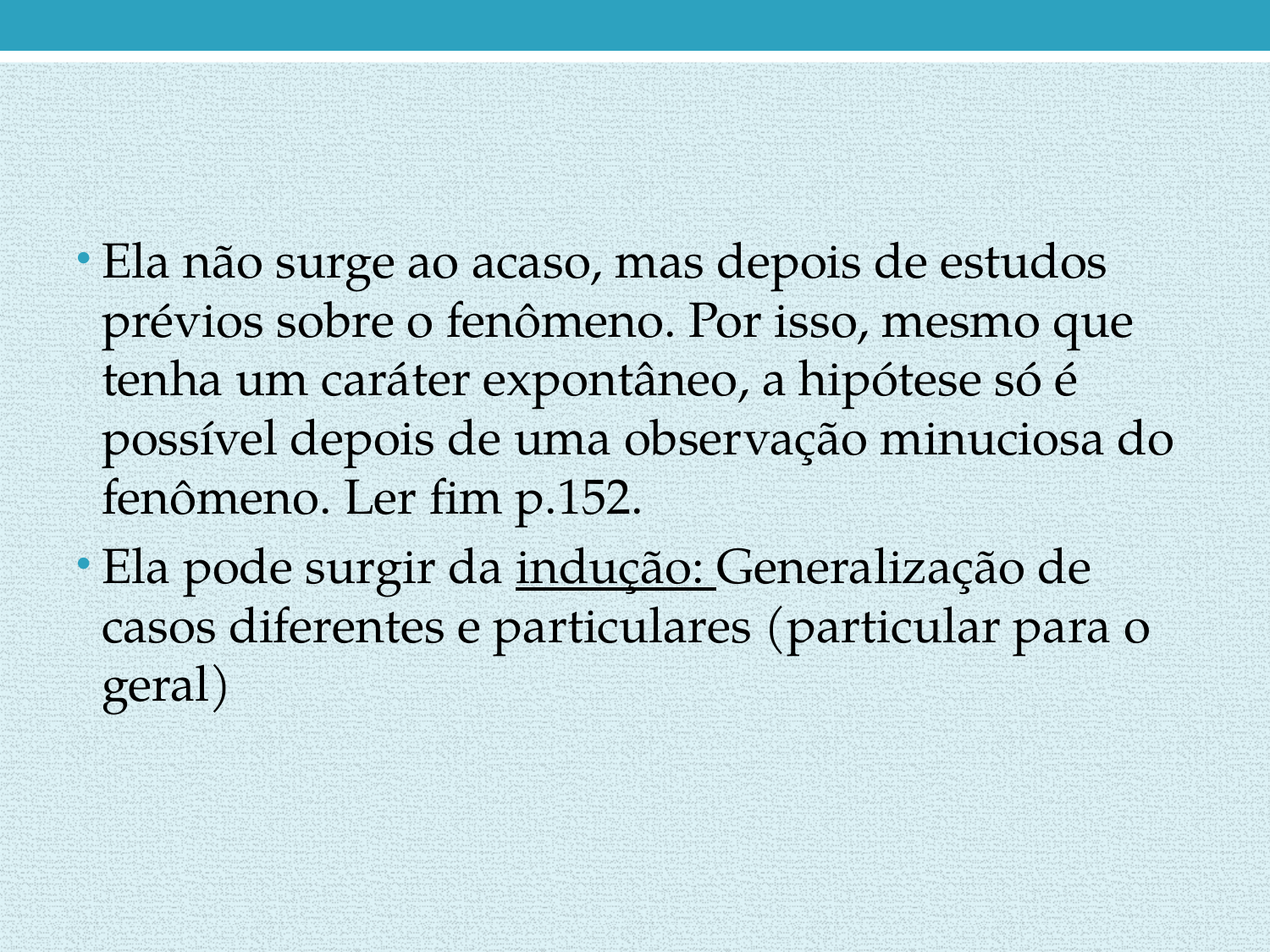

#
Ela não surge ao acaso, mas depois de estudos prévios sobre o fenômeno. Por isso, mesmo que tenha um caráter expontâneo, a hipótese só é possível depois de uma observação minuciosa do fenômeno. Ler fim p.152.
Ela pode surgir da indução: Generalização de casos diferentes e particulares (particular para o geral)